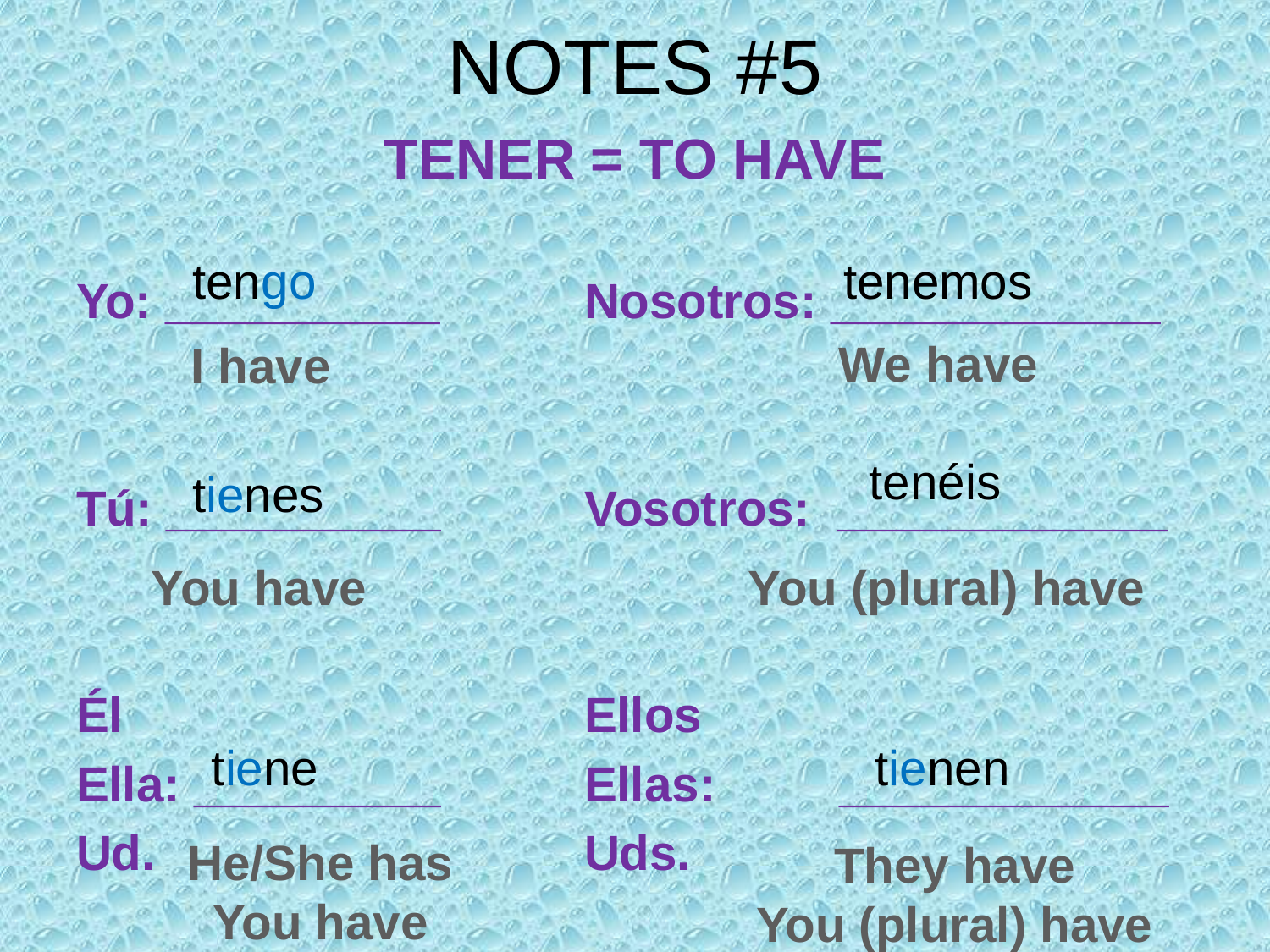

# NOTES #5
TENER = TO HAVE

Yo: __________		Nosotros: ____________

Tú: __________		Vosotros:  ____________

Él				Ellos
Ella: _________		Ellas:         ____________
Ud.				Uds.
tengo
tenemos
We have
I have
tenéis
tienes
You have
You (plural) have
tiene
tienen
He/She has
You have
They have
You (plural) have